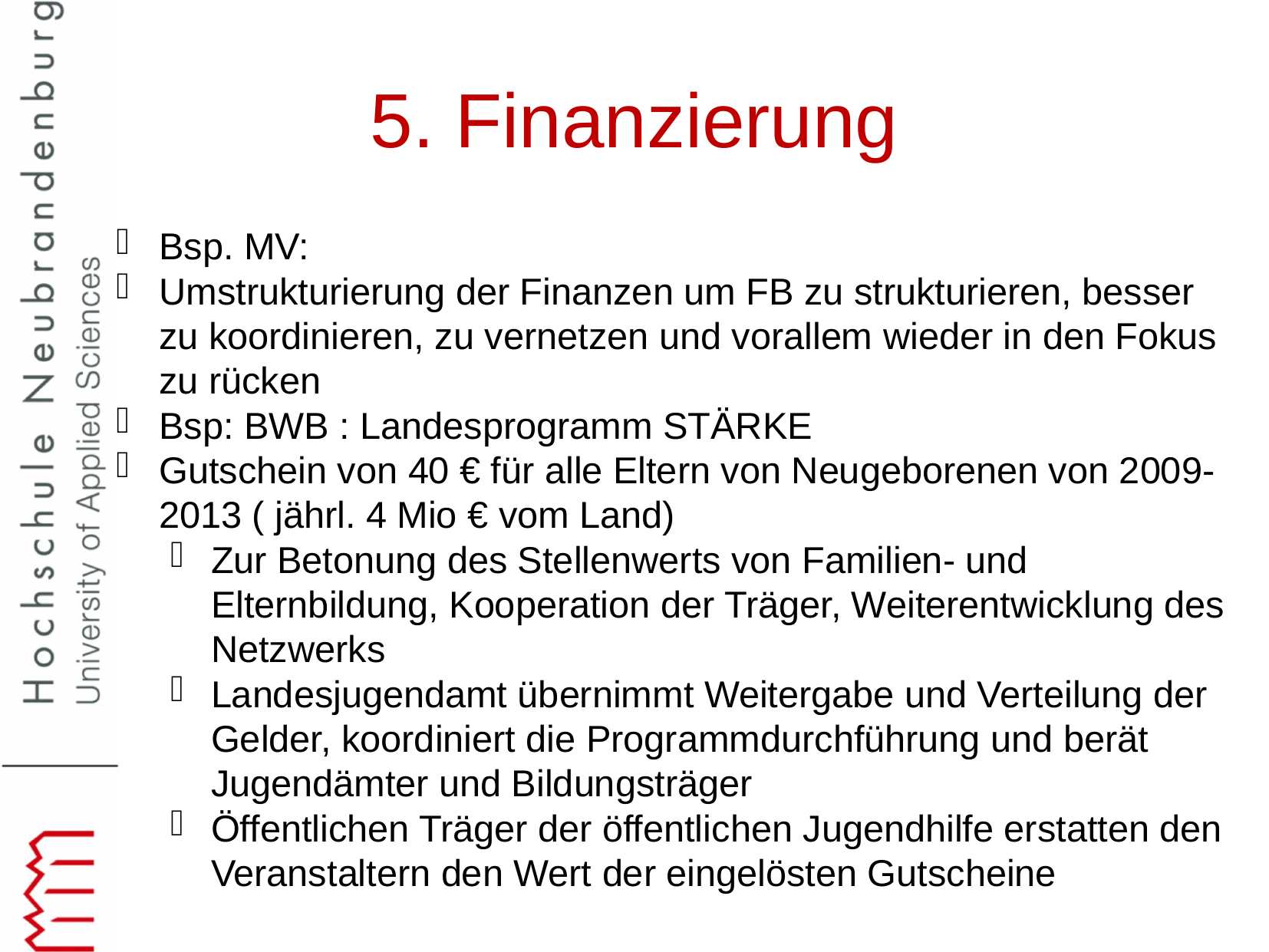

5. Finanzierung
Bsp. MV:
Umstrukturierung der Finanzen um FB zu strukturieren, besser zu koordinieren, zu vernetzen und vorallem wieder in den Fokus zu rücken
Bsp: BWB : Landesprogramm STÄRKE
Gutschein von 40 € für alle Eltern von Neugeborenen von 2009-2013 ( jährl. 4 Mio € vom Land)
Zur Betonung des Stellenwerts von Familien- und Elternbildung, Kooperation der Träger, Weiterentwicklung des Netzwerks
Landesjugendamt übernimmt Weitergabe und Verteilung der Gelder, koordiniert die Programmdurchführung und berät Jugendämter und Bildungsträger
Öffentlichen Träger der öffentlichen Jugendhilfe erstatten den Veranstaltern den Wert der eingelösten Gutscheine